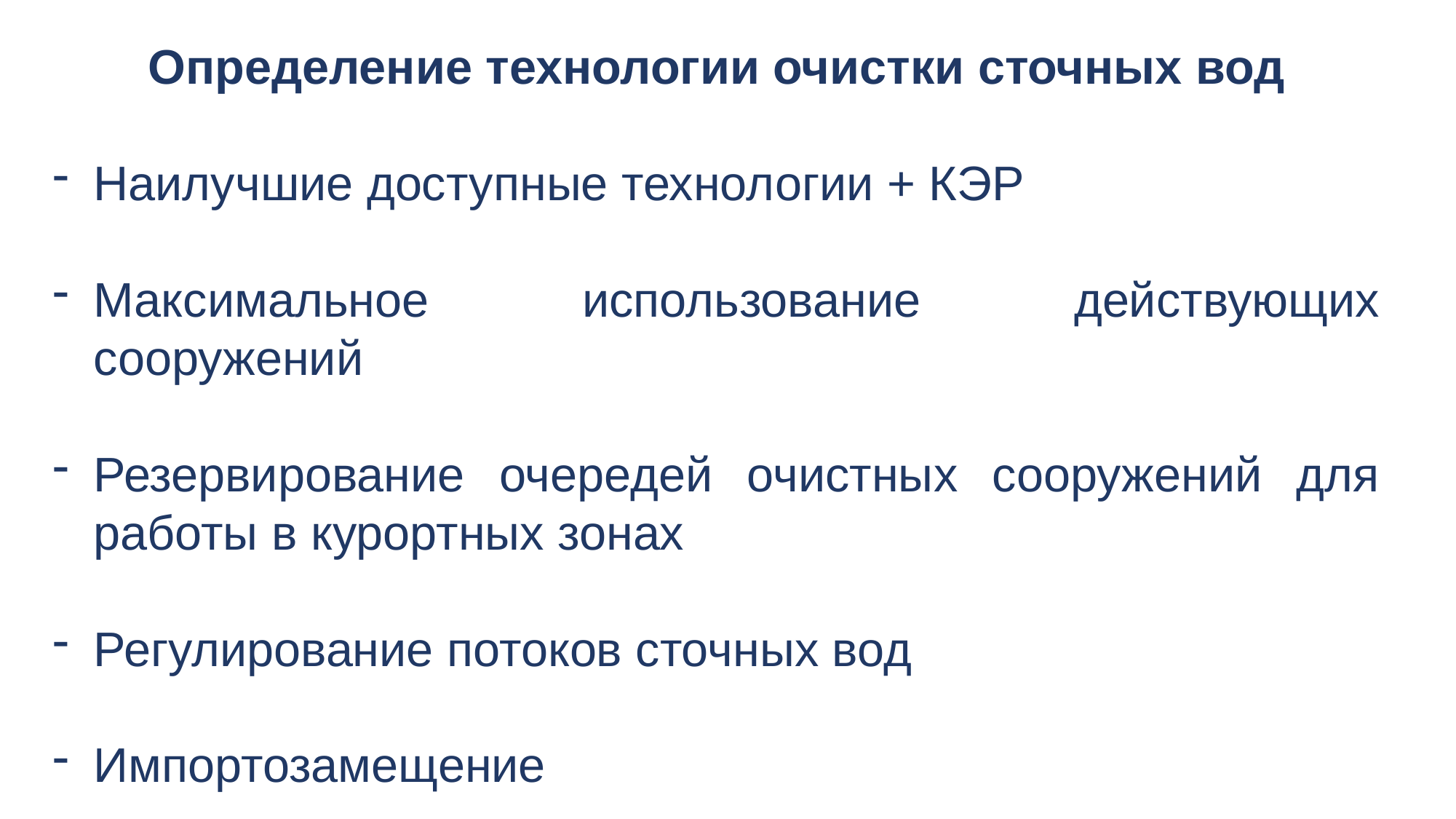

Определение технологии очистки сточных вод

Наилучшие доступные технологии + КЭР

Максимальное использование действующих сооружений

Резервирование очередей очистных сооружений для работы в курортных зонах

Регулирование потоков сточных вод

Импортозамещение